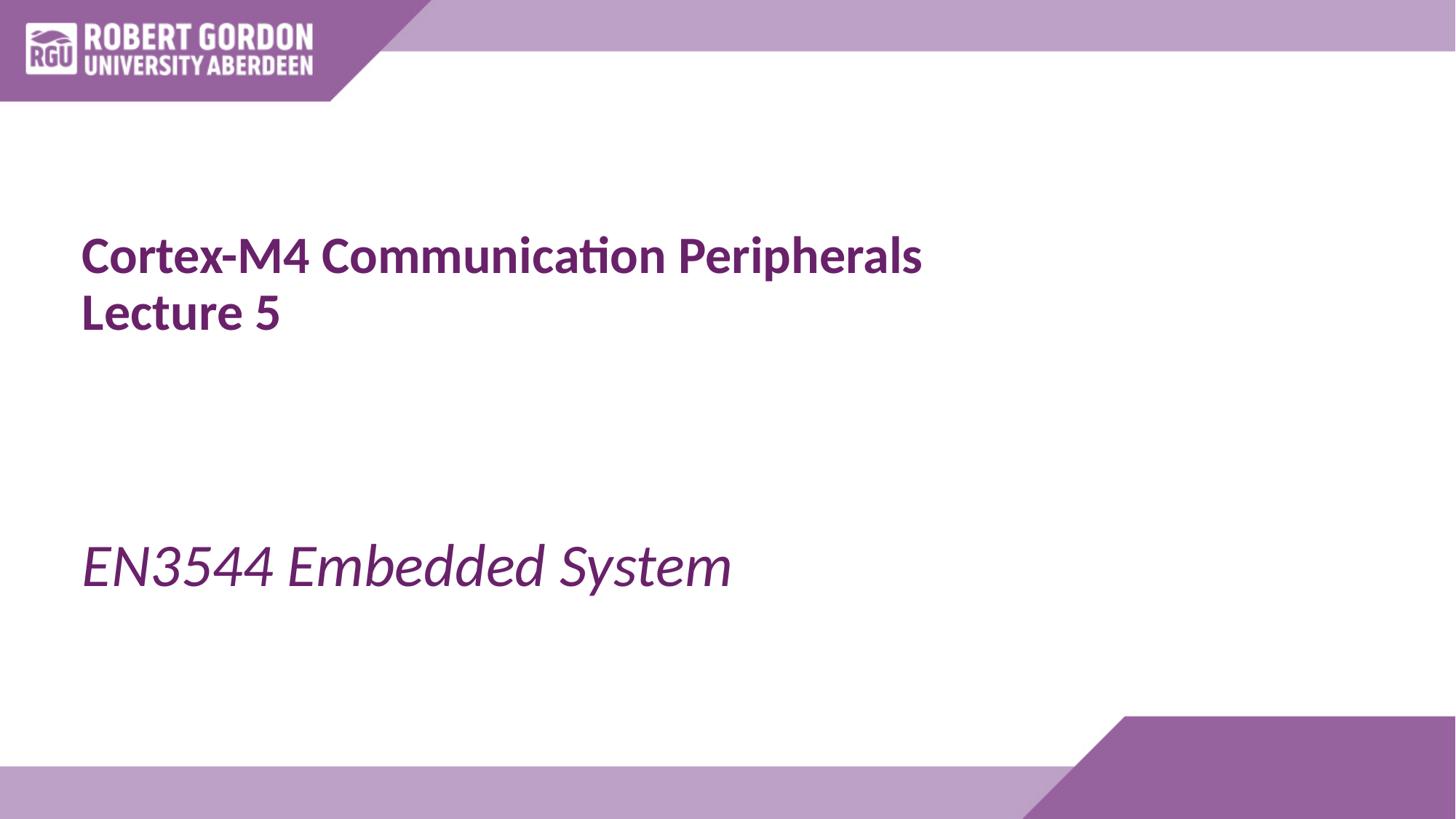

# Cortex-M4 Communication Peripherals Lecture 5

EN3544 Embedded System